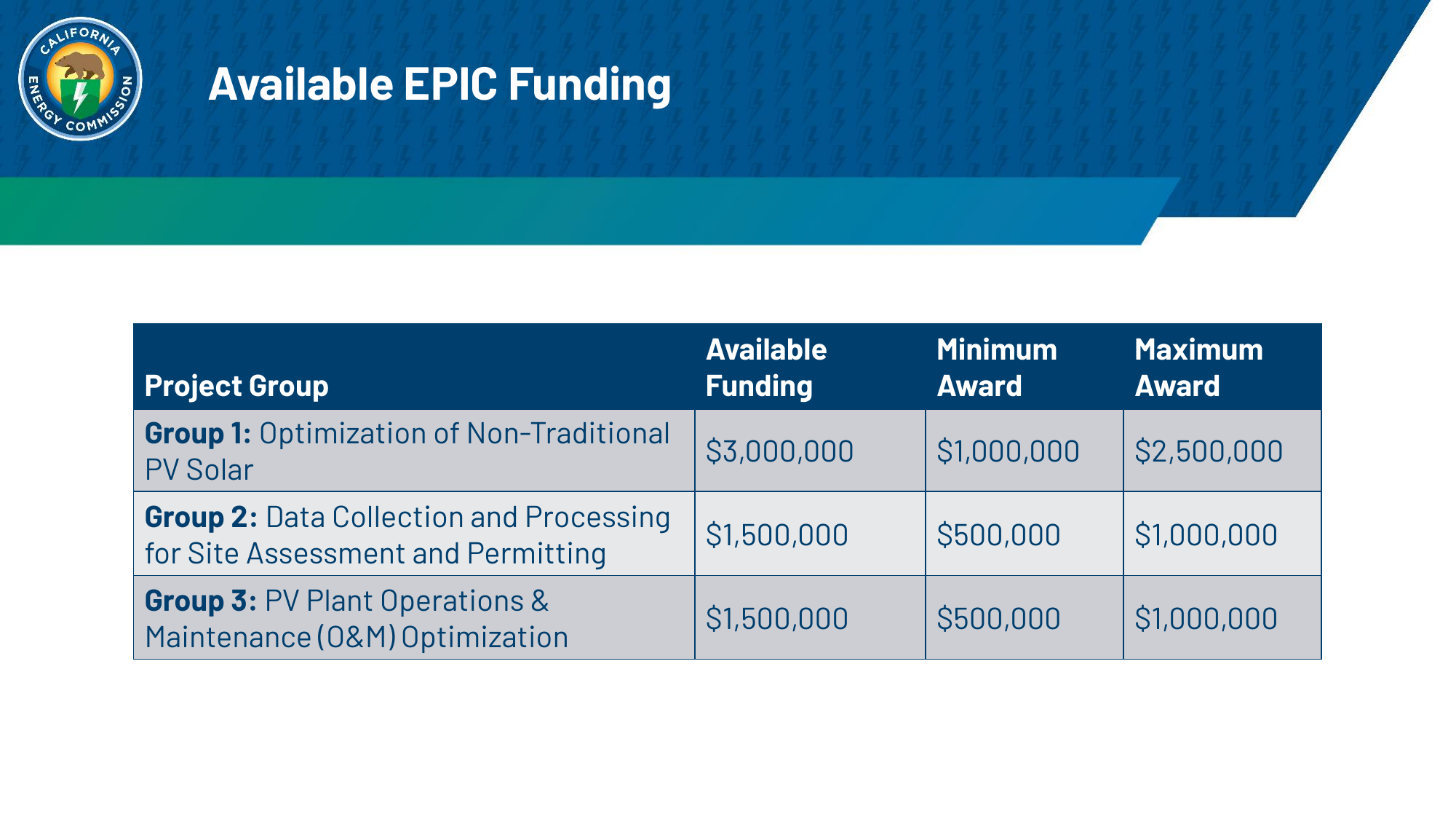

Available EPIC Funding
| Project Group | Available Funding | Minimum Award | Maximum Award |
| --- | --- | --- | --- |
| Group 1: Optimization of Non-Traditional PV Solar | $3,000,000 | $1,000,000 | $2,500,000 |
| Group 2: Data Collection and Processing for Site Assessment and Permitting | $1,500,000 | $500,000 | $1,000,000 |
| Group 3: PV Plant Operations & Maintenance (O&M) Optimization | $1,500,000 | $500,000 | $1,000,000 |